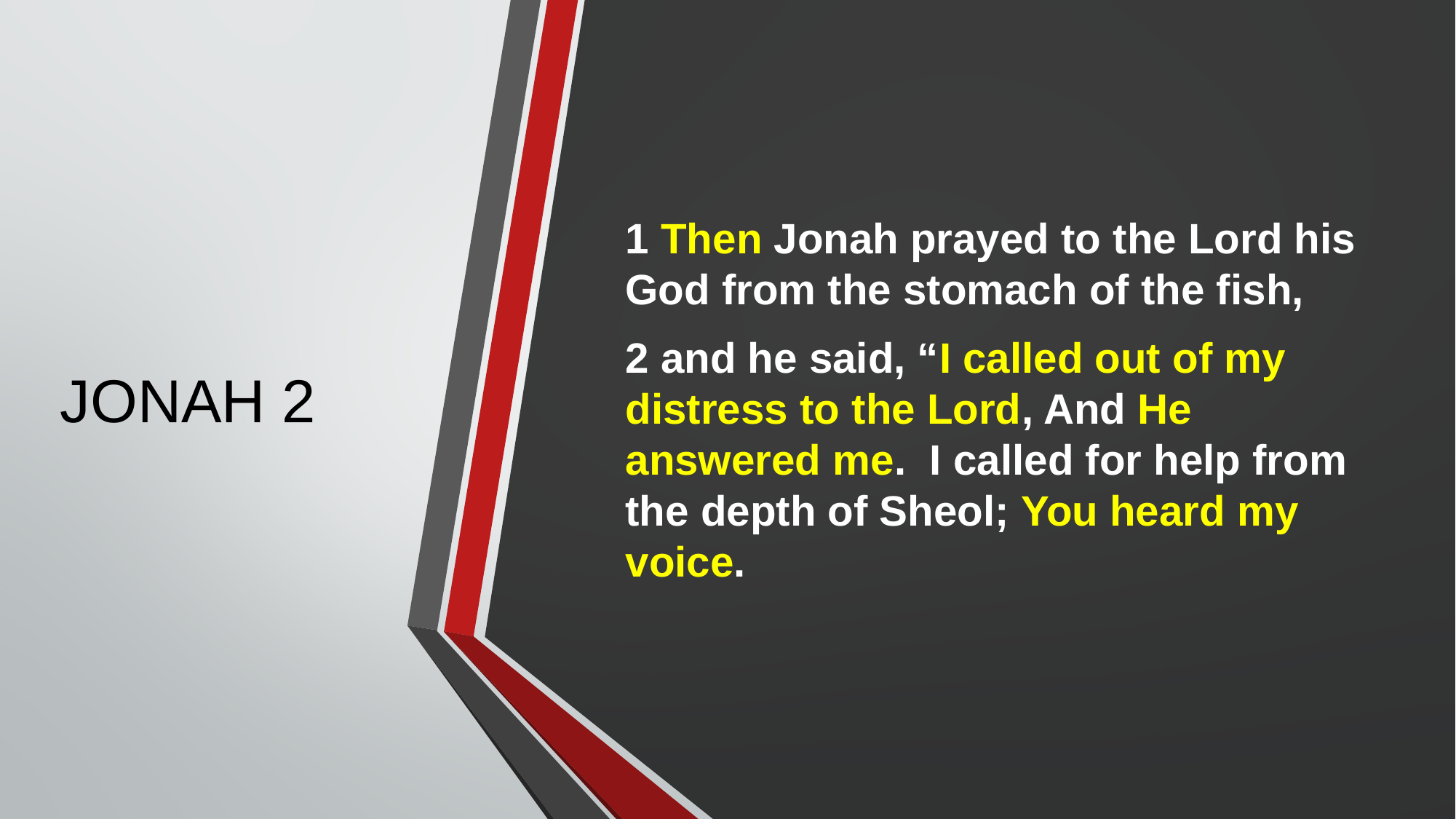

# JONAH 2
1 Then Jonah prayed to the Lord his God from the stomach of the fish,
2 and he said, “I called out of my distress to the Lord, And He answered me.  I called for help from the depth of Sheol; You heard my voice.